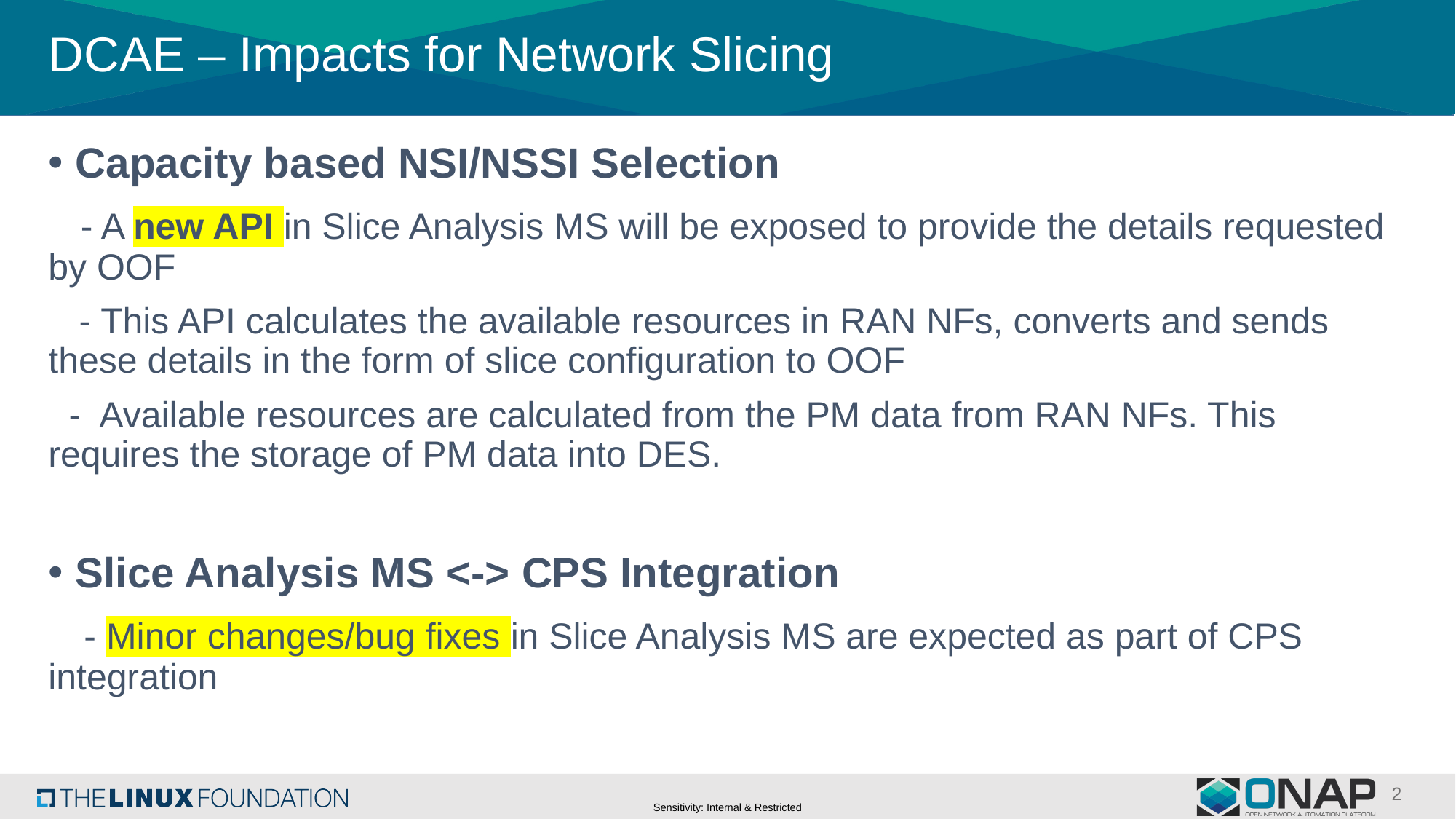

# DCAE – Impacts for Network Slicing
Capacity based NSI/NSSI Selection
   - A new API in Slice Analysis MS will be exposed to provide the details requested by OOF
   - This API calculates the available resources in RAN NFs, converts and sends these details in the form of slice configuration to OOF
  -  Available resources are calculated from the PM data from RAN NFs. This requires the storage of PM data into DES.

Slice Analysis MS <-> CPS Integration
   - Minor changes/bug fixes in Slice Analysis MS are expected as part of CPS integration

2